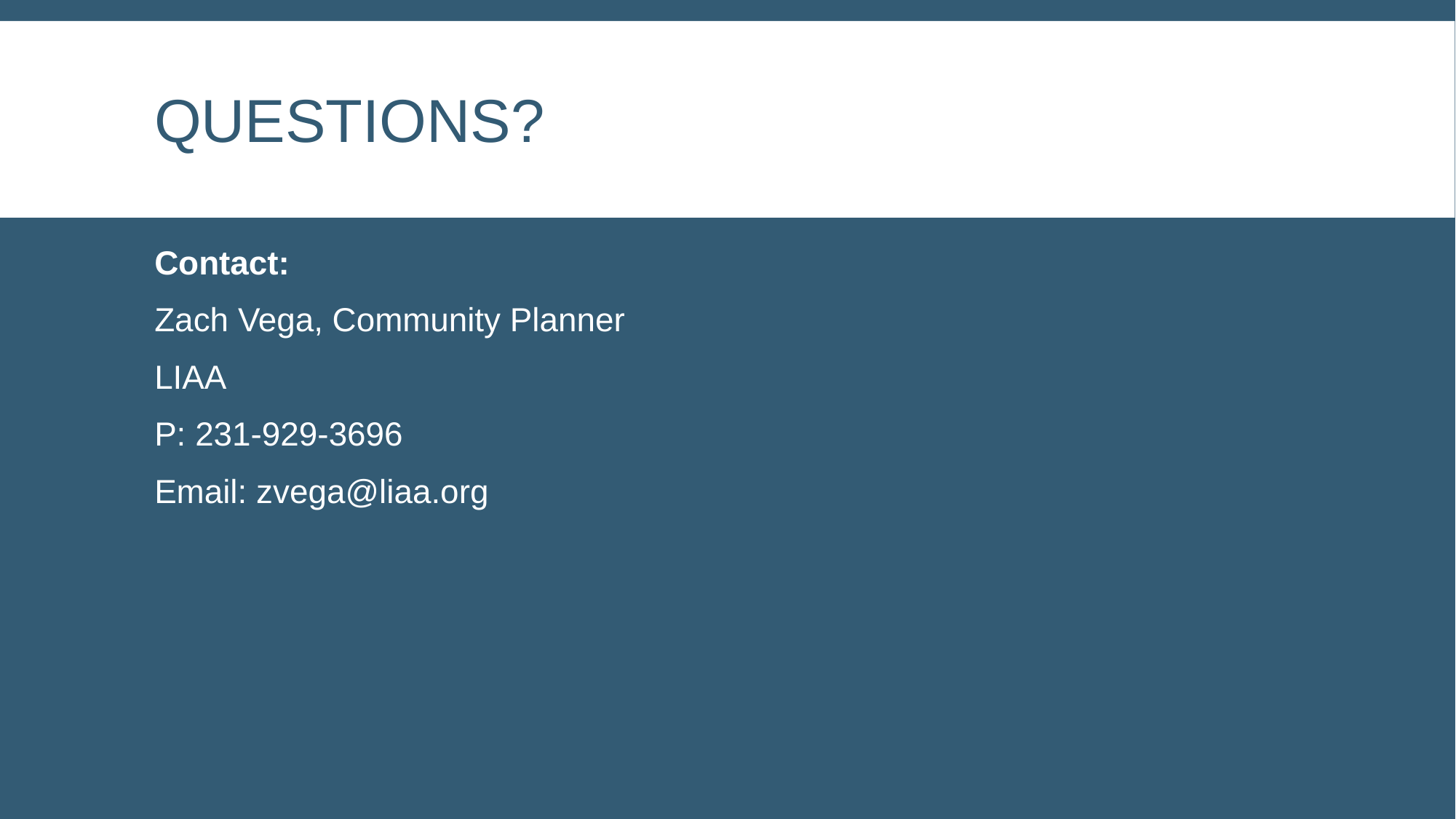

# Questions?
Contact:
Zach Vega, Community Planner
LIAA
P: 231-929-3696
Email: zvega@liaa.org